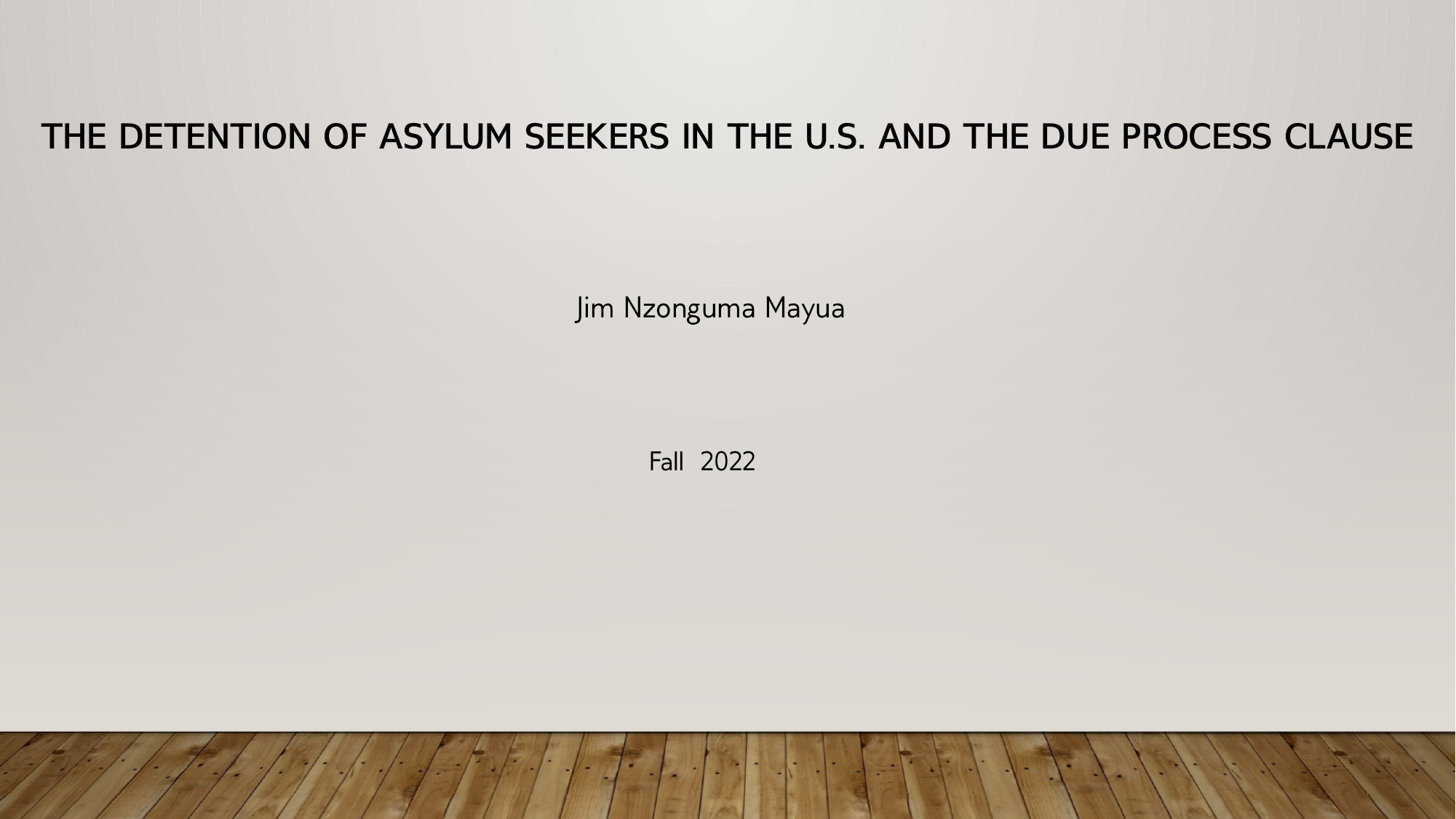

THE DETENTION OF ASYLUM SEEKERS IN THE U.S. AND THE DUE PROCESS CLAUSE
Jim Nzonguma Mayua
Fall  2022